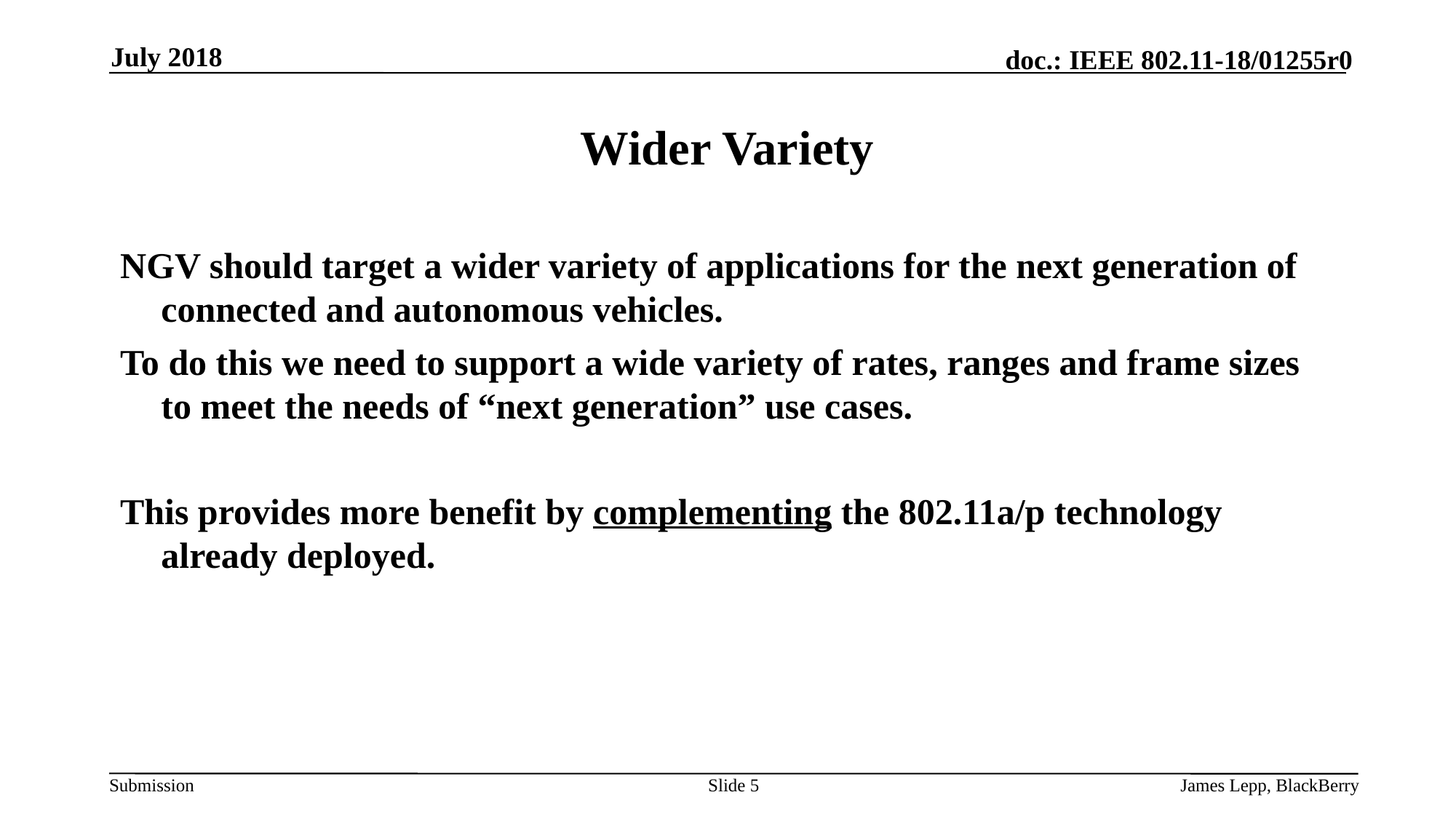

July 2018
# Wider Variety
NGV should target a wider variety of applications for the next generation of connected and autonomous vehicles.
To do this we need to support a wide variety of rates, ranges and frame sizes to meet the needs of “next generation” use cases.

This provides more benefit by complementing the 802.11a/p technology already deployed.
Slide 5
James Lepp, BlackBerry